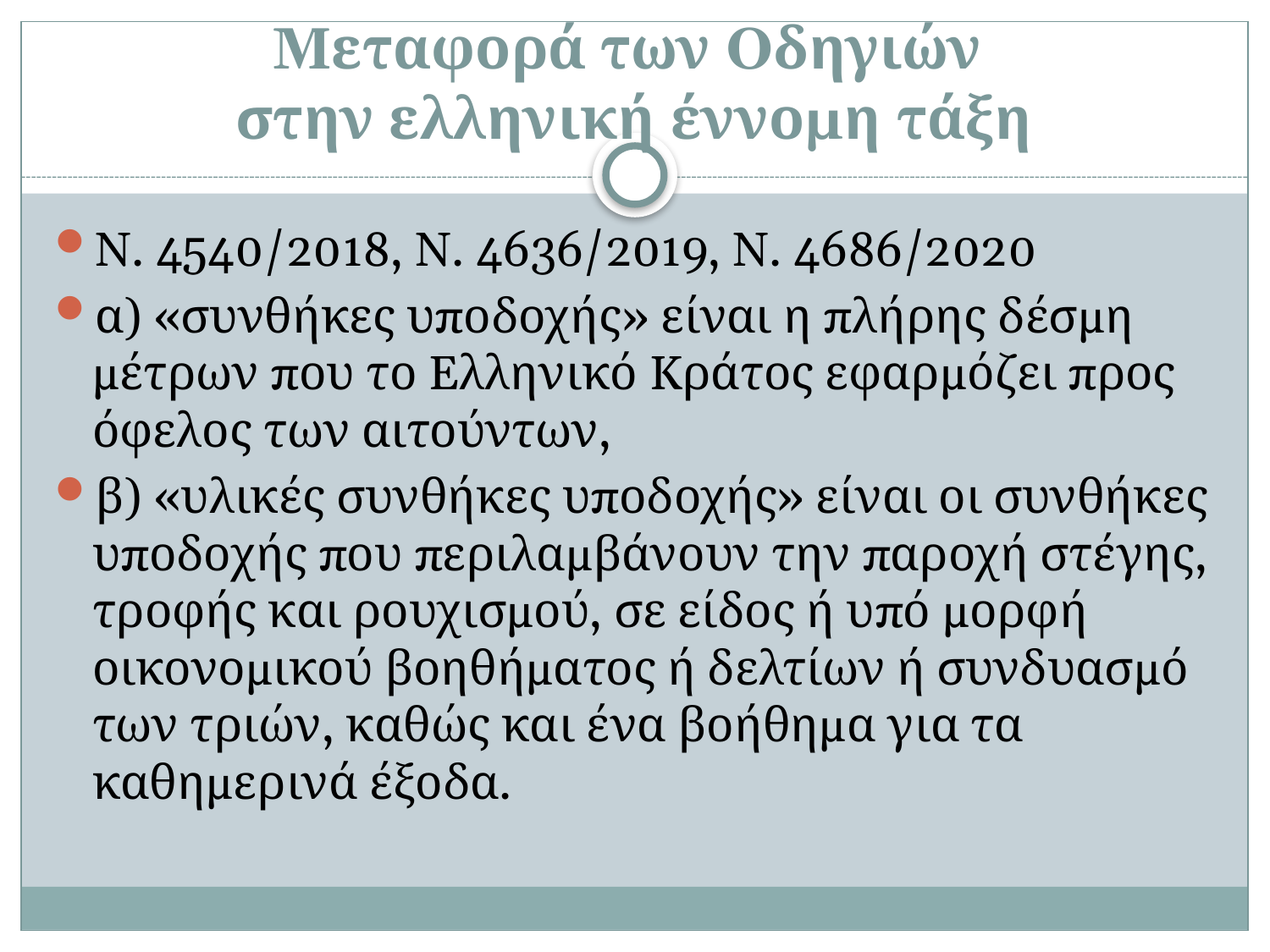

# Μεταφορά των Οδηγιών στην ελληνική έννομη τάξη
Ν. 4540/2018, Ν. 4636/2019, Ν. 4686/2020
α) «συνθήκες υποδοχής» είναι η πλήρης δέσμη μέτρων που το Ελληνικό Κράτος εφαρμόζει προς όφελος των αιτούντων,
β) «υλικές συνθήκες υποδοχής» είναι οι συνθήκες υποδοχής που περιλαμβάνουν την παροχή στέγης, τροφής και ρουχισμού, σε είδος ή υπό μορφή οικονομικού βοηθήματος ή δελτίων ή συνδυασμό των τριών, καθώς και ένα βοήθημα για τα καθημερινά έξοδα.